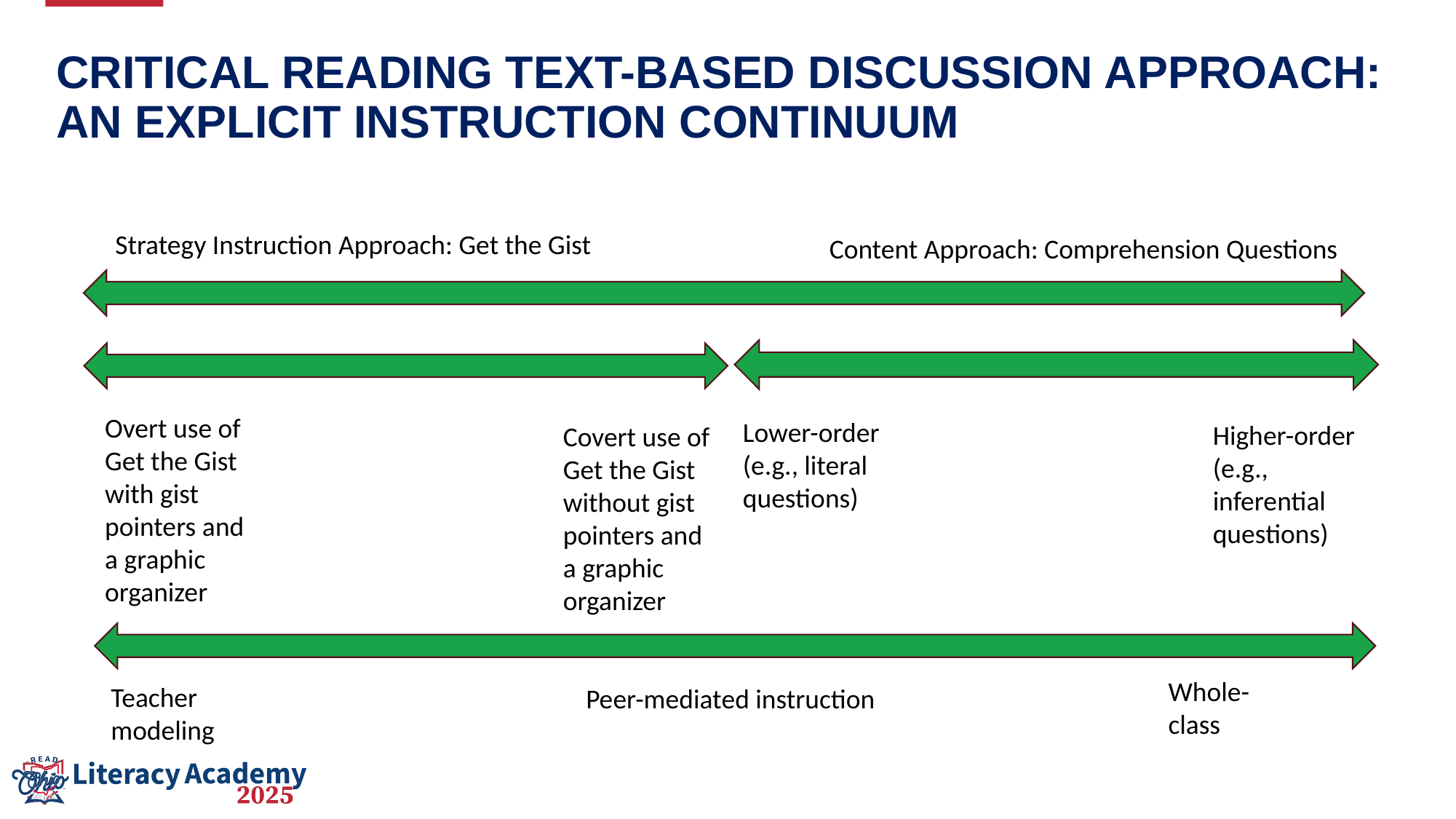

# Critical Reading Text-Based Discussion Approach: An Explicit Instruction Continuum
Strategy Instruction Approach: Get the Gist
Content Approach: Comprehension Questions

Overt use of Get the Gist
with gist pointers and
a graphic organizer
Lower-order (e.g., literal questions)
Higher-order (e.g., inferential questions)
Covert use of Get the Gist
without gist pointers and
a graphic organizer

Whole-class
Teacher modeling
Peer-mediated instruction